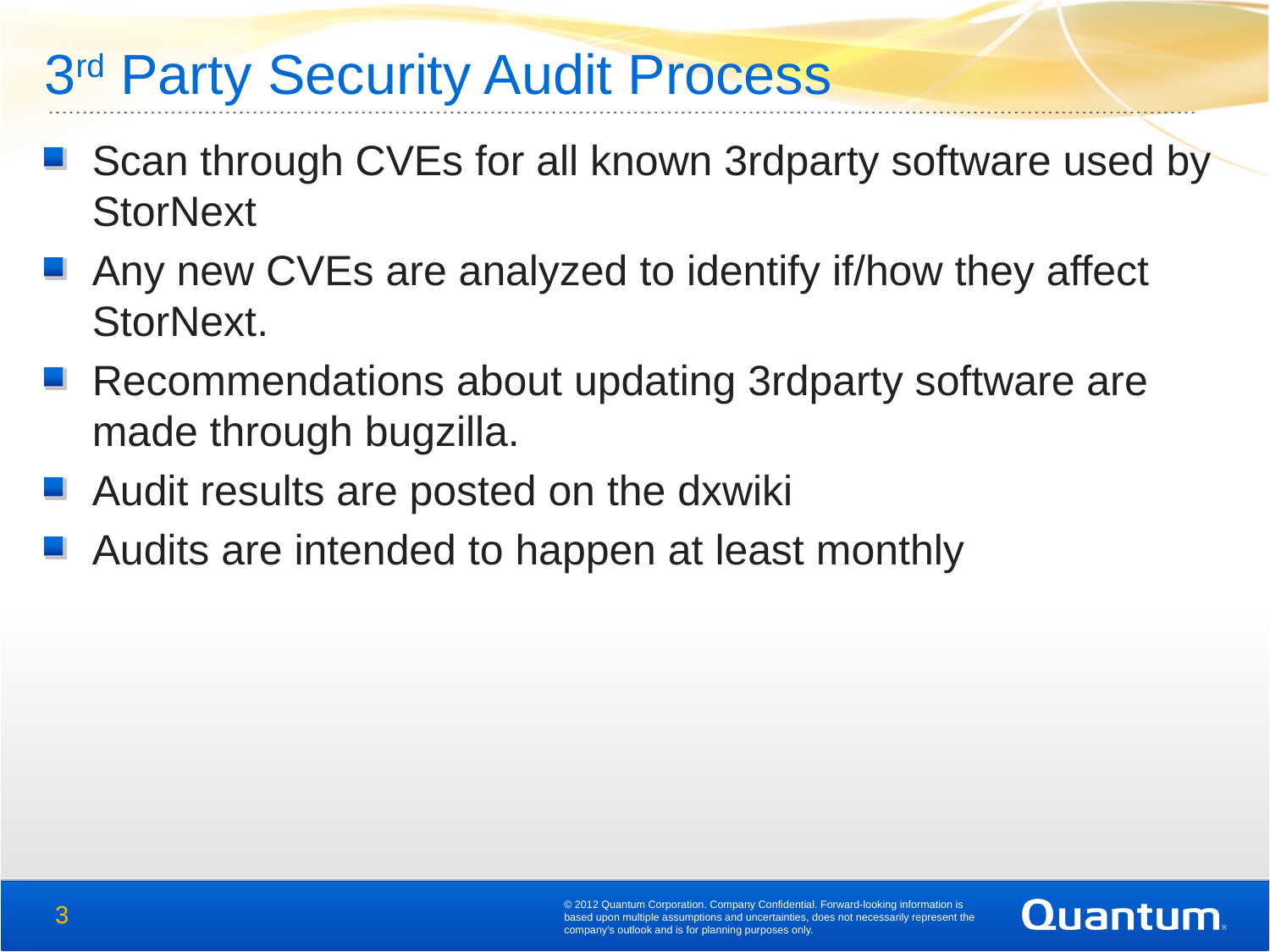

# 3rd Party Security Audit Process
Scan through CVEs for all known 3rdparty software used by StorNext
Any new CVEs are analyzed to identify if/how they affect StorNext.
Recommendations about updating 3rdparty software are made through bugzilla.
Audit results are posted on the dxwiki
Audits are intended to happen at least monthly
© 2012 Quantum Corporation. Company Confidential. Forward-looking information is based upon multiple assumptions and uncertainties, does not necessarily represent the company’s outlook and is for planning purposes only.
3